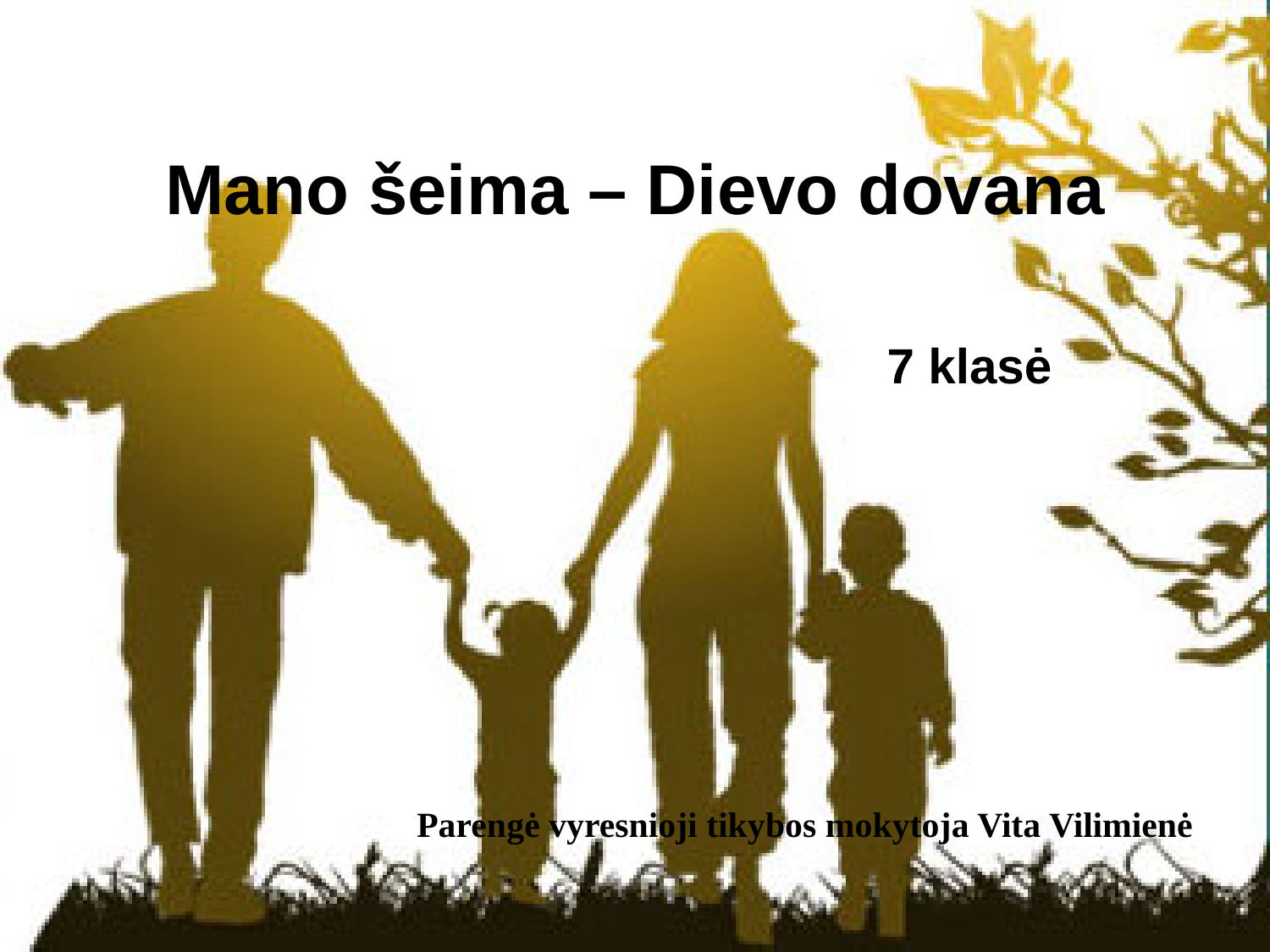

# Mano šeima – Dievo dovana 7 klasė
Parengė vyresnioji tikybos mokytoja Vita Vilimienė